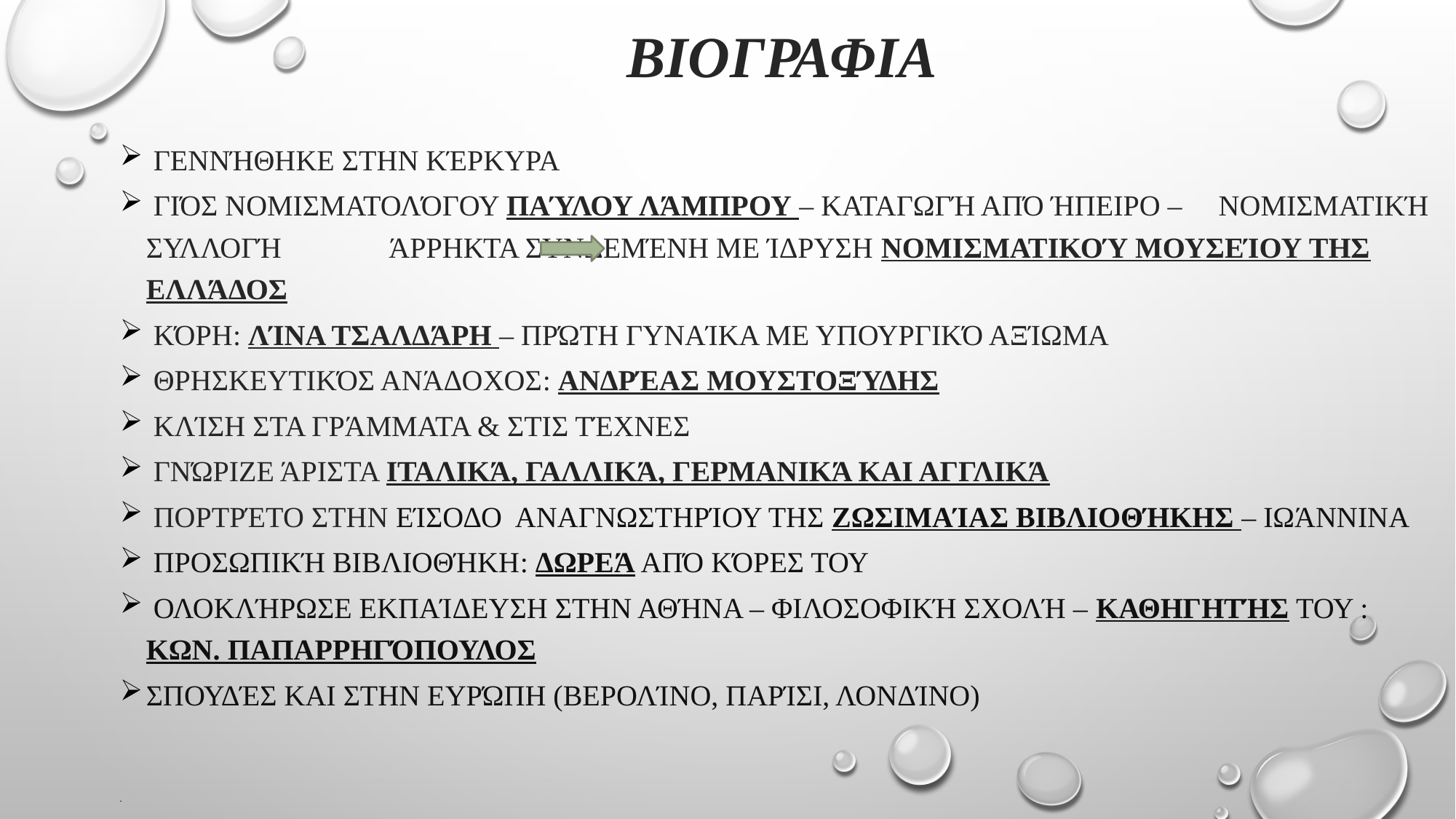

Βιογραφια

 γεννήθηκε στην Κέρκυρα
 γιόσ νομισματολόγου Παύλου Λάμπρου – καταγωγή από ήπειρο –     νομισματική συλλογή               άρρηκτα συνδεμένη με ίδρυση νομισματικού μουσείου της Ελλάδος
 κόρη: Λίνα τσαλδάρη – πρώτη γυναίκα με υπουργικό αξίωμα
 θρησκευτικός ανάδοχος: ανδρέασ Μουστοξύδης
 κλίση στα γράμματα & στις τέχνες
 γνώριζε άριστα Ιταλικά, Γαλλικά, Γερμανικά και Αγγλικά
 πορτρέτο στην είσοδο  Αναγνωστηρίου της Ζωσιμαίας Βιβλιοθήκης – Ιωάννινα
 προσωπική βιβλιοθήκη: δωρεά από κόρες του
 ολοκλήρωσε εκπαίδευση στην Αθήνα – ΦΙΛΟΣΟΦΙΚΉ ΣΧΟΛΉ – ΚΑΘΗΓΗΤΉΣ ΤΟΥ : Κων. Παπαρρηγόπουλοσ
σπουδές και στην Ευρώπη (Βερολίνο, Παρίσι, Λονδίνο)